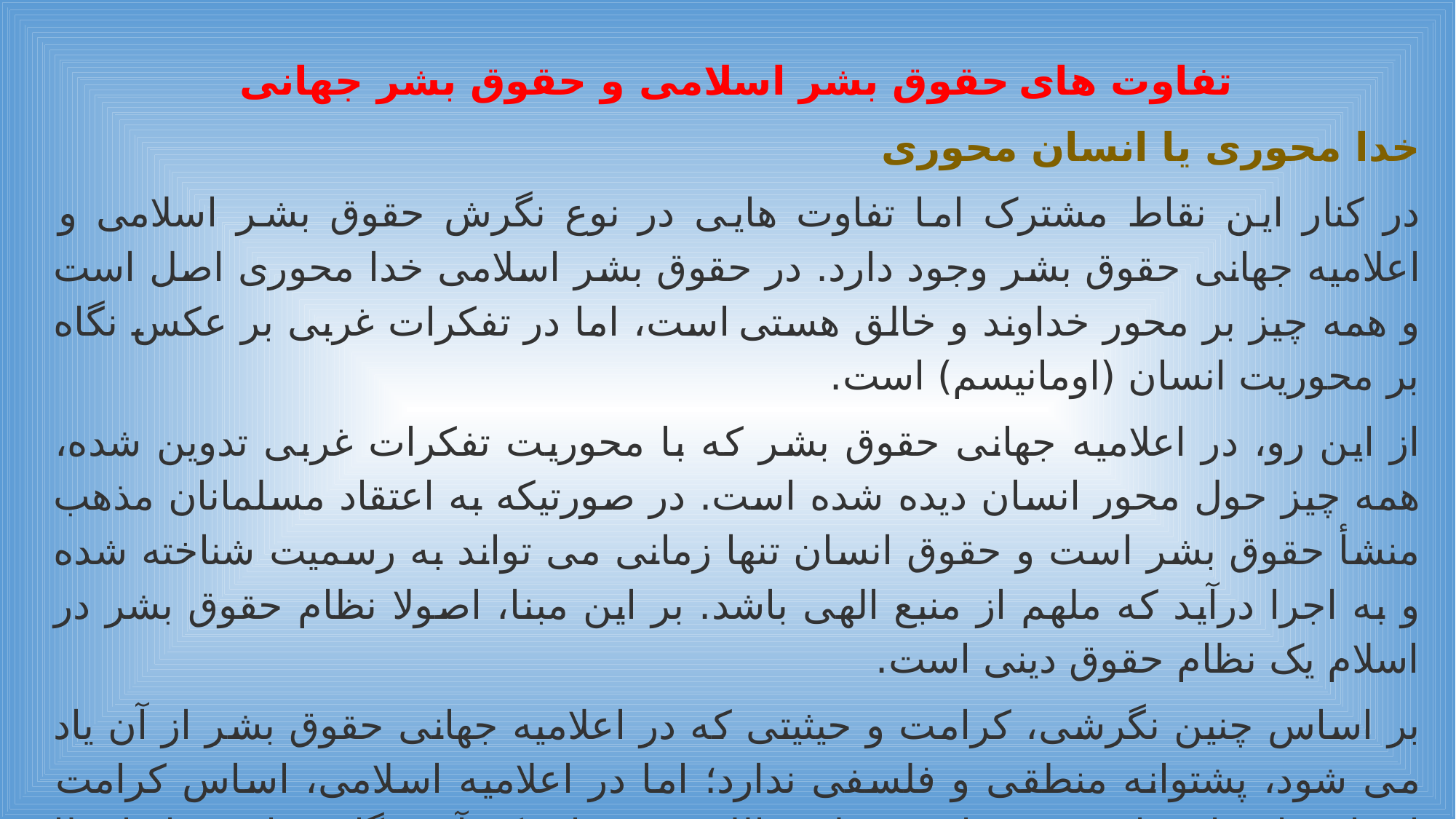

تفاوت های حقوق بشر اسلامی و حقوق بشر جهانی
خدا محوری یا انسان محوری
در کنار این نقاط مشترک اما تفاوت هایی در نوع نگرش حقوق بشر اسلامی و اعلامیه جهانی حقوق بشر وجود دارد. در حقوق بشر اسلامی خدا محوری اصل است و همه چیز بر محور خداوند و خالق هستی است، اما در تفکرات غربی بر عکس نگاه بر محوریت انسان (اومانیسم) است.
از این رو، در اعلامیه جهانی حقوق بشر که با محوریت تفکرات غربی تدوین شده، همه چیز حول محور انسان دیده شده است. در صورتیکه به اعتقاد مسلمانان مذهب منشأ حقوق بشر است و حقوق انسان تنها زمانی می­ تواند به رسمیت شناخته شده و به اجرا درآید که ملهم از منبع الهی باشد. بر این مبنا، اصولا نظام حقوق بشر در اسلام یک نظام حقوق دینی است.
بر اساس چنین نگرشی، کرامت و حیثیتی که در اعلامیه جهانی حقوق بشر از آن یاد می ­شود، پشتوانه منطقی و فلسفی ندارد؛ اما در اعلامیه اسلامی، اساس کرامت انسان را مقام جانشینی خداوند «خلیفه الله» می­ داند که آفریدگار جهان به او اعطا کرده است.